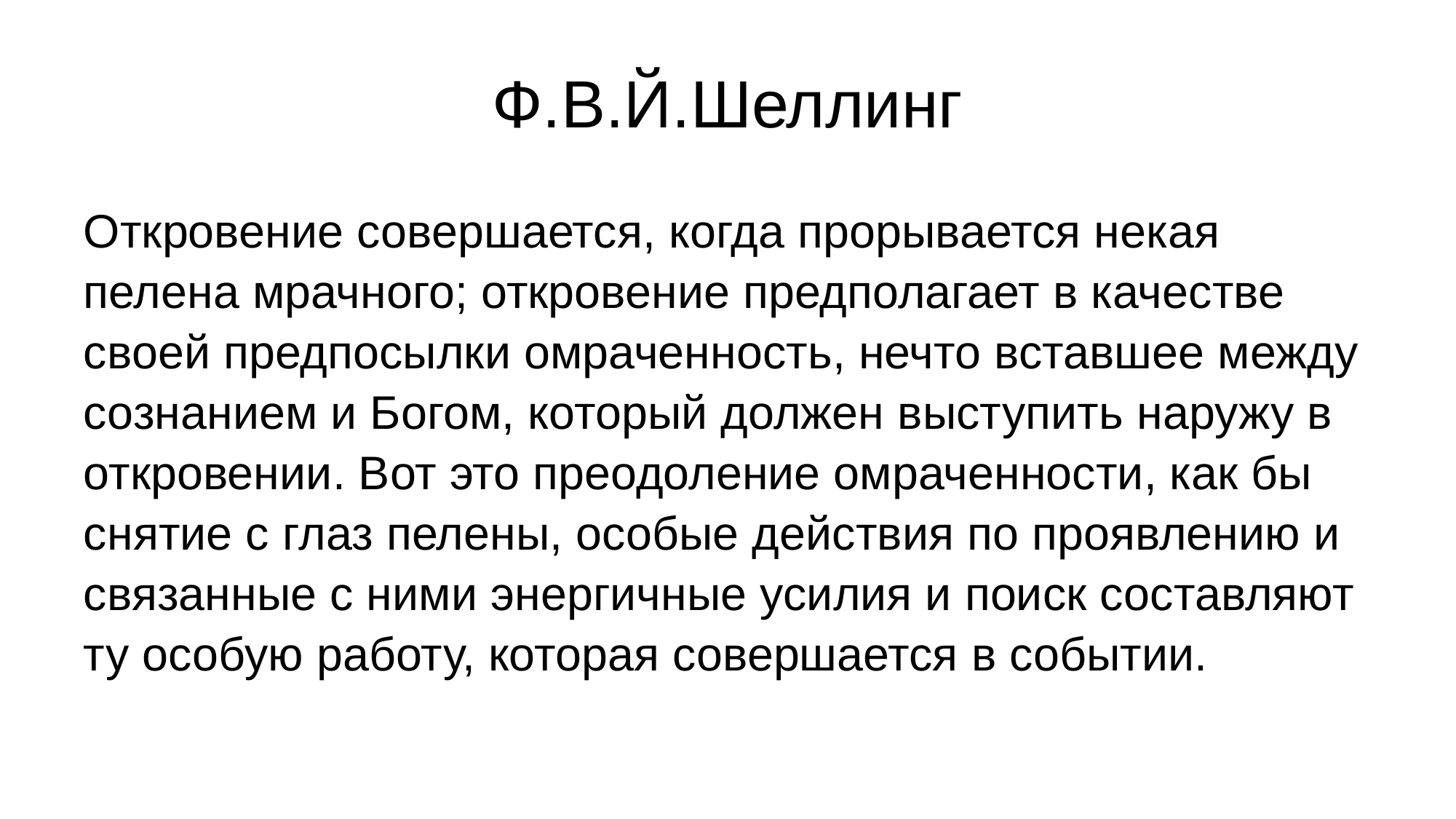

# Ф.В.Й.Шеллинг
Откровение совершается, когда прорывается некая пелена мрачного; откровение предполагает в качестве своей предпосылки омраченность, нечто вставшее между сознанием и Богом, который должен выступить наружу в откровении. Вот это преодоление омраченности, как бы снятие с глаз пелены, особые действия по проявлению и связанные с ними энергичные усилия и поиск составляют ту особую работу, которая совершается в событии.